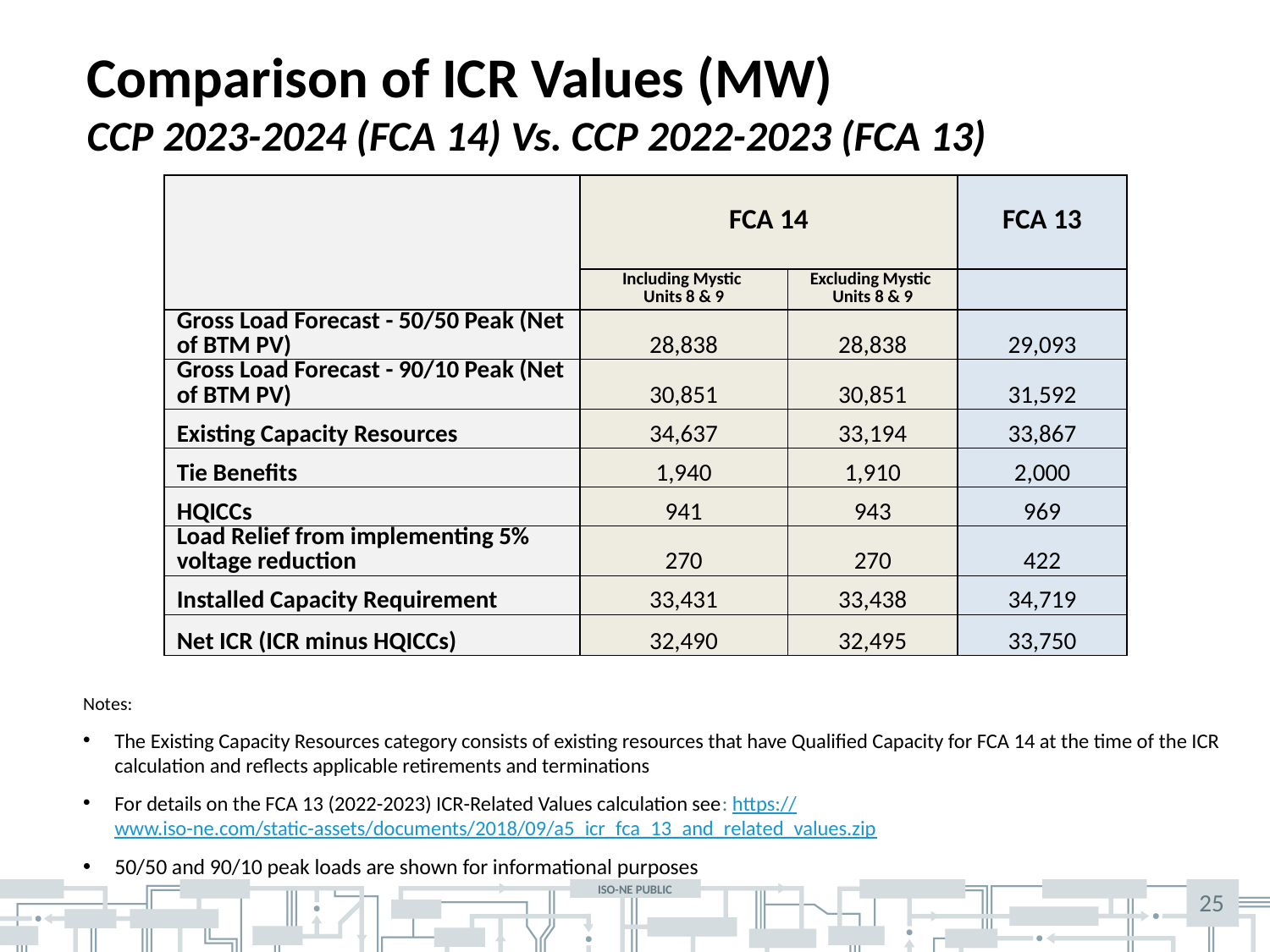

# Comparison of ICR Values (MW) CCP 2023-2024 (FCA 14) Vs. CCP 2022-2023 (FCA 13)
|  | FCA 14 |  | FCA 13 |
| --- | --- | --- | --- |
|  | Including Mystic Units 8 & 9 | Excluding Mystic Units 8 & 9 |  |
| Gross Load Forecast - 50/50 Peak (Net of BTM PV) | 28,838 | 28,838 | 29,093 |
| Gross Load Forecast - 90/10 Peak (Net of BTM PV) | 30,851 | 30,851 | 31,592 |
| Existing Capacity Resources | 34,637 | 33,194 | 33,867 |
| Tie Benefits | 1,940 | 1,910 | 2,000 |
| HQICCs | 941 | 943 | 969 |
| Load Relief from implementing 5% voltage reduction | 270 | 270 | 422 |
| Installed Capacity Requirement | 33,431 | 33,438 | 34,719 |
| Net ICR (ICR minus HQICCs) | 32,490 | 32,495 | 33,750 |
Notes:
The Existing Capacity Resources category consists of existing resources that have Qualified Capacity for FCA 14 at the time of the ICR calculation and reflects applicable retirements and terminations
For details on the FCA 13 (2022-2023) ICR-Related Values calculation see: https://www.iso-ne.com/static-assets/documents/2018/09/a5_icr_fca_13_and_related_values.zip
50/50 and 90/10 peak loads are shown for informational purposes

25